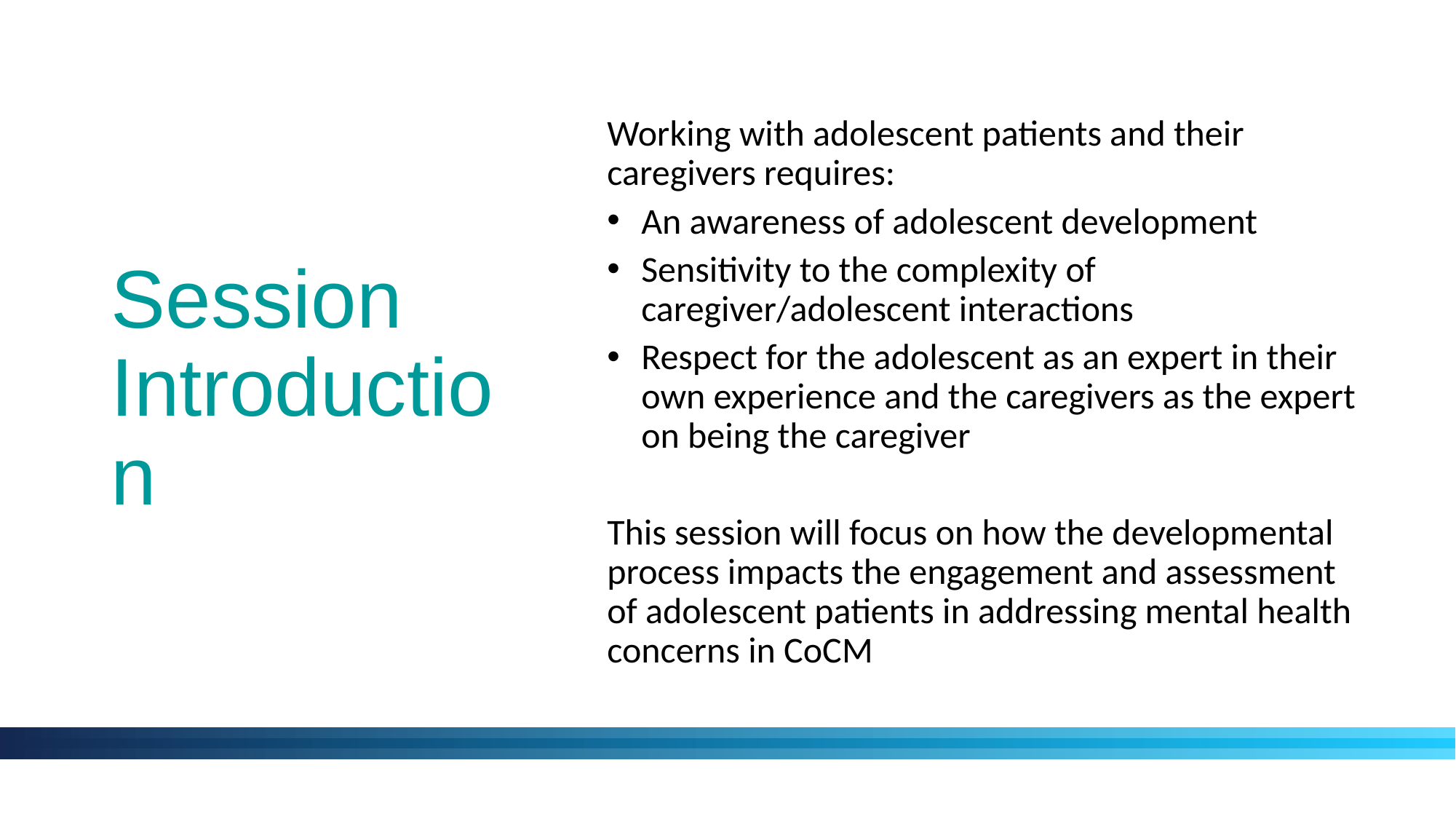

# Session Introduction
Working with adolescent patients and their caregivers requires:
An awareness of adolescent development
Sensitivity to the complexity of  caregiver/adolescent interactions
Respect for the adolescent as an expert in their own experience and the caregivers as the expert on being the caregiver

This session will focus on how the developmental process impacts the engagement and assessment of adolescent patients in addressing mental health concerns in CoCM